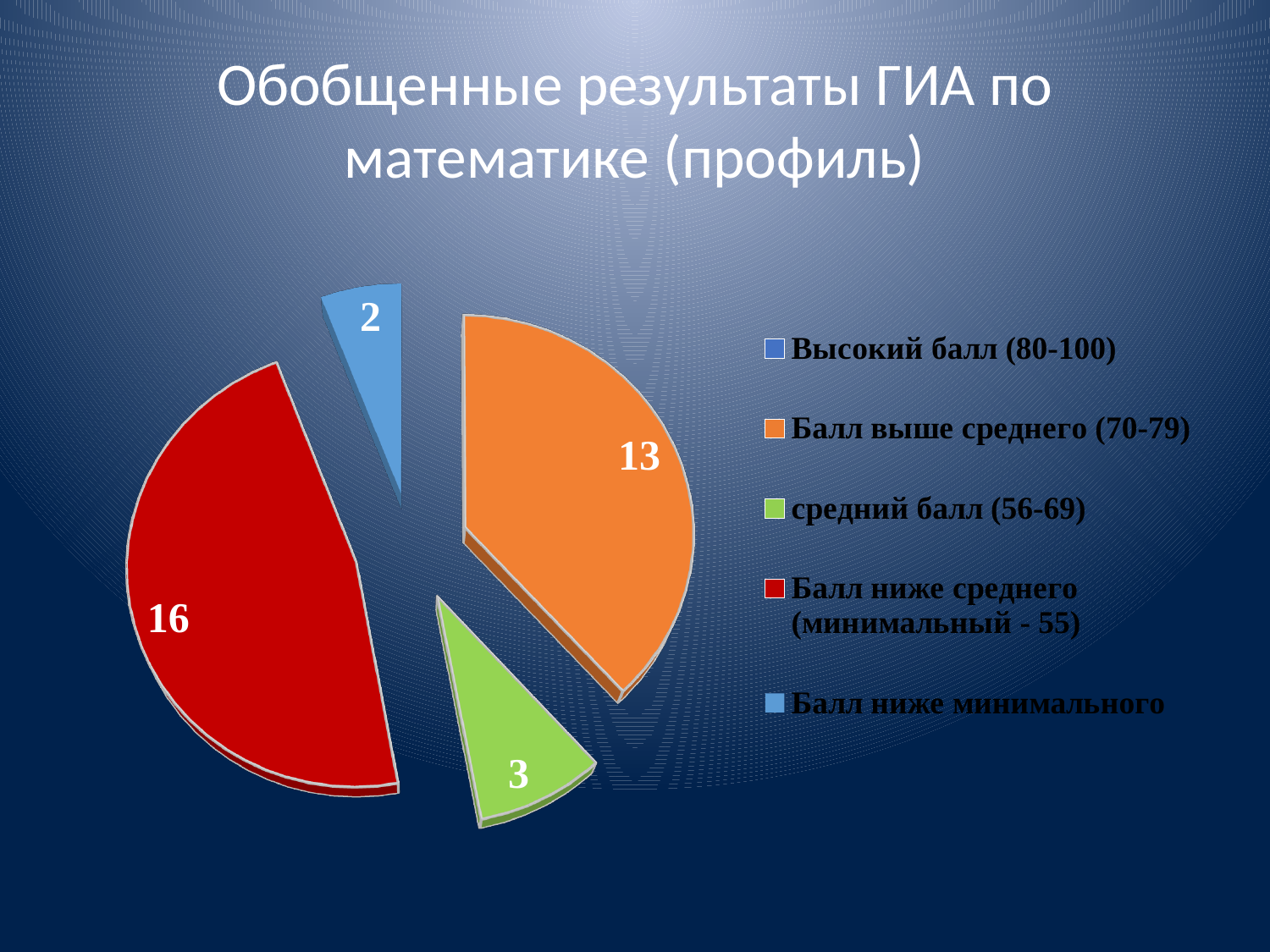

# Обобщенные результаты ГИА по математике (профиль)

[unsupported chart]